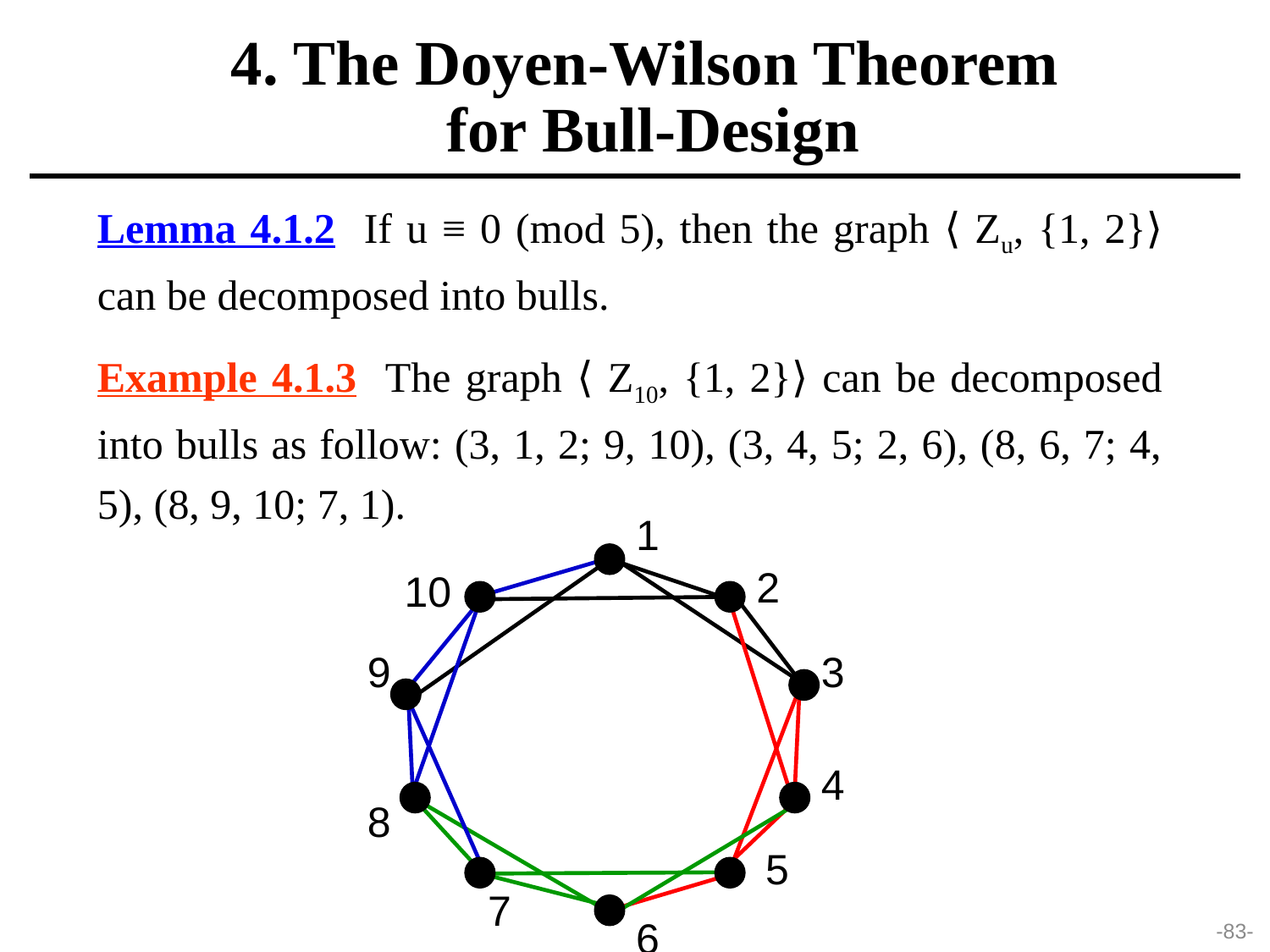

4. The Doyen-Wilson Theorem
 for Bull-Design
Lemma 4.1.2  If u ≡ 0 (mod 5), then the graph ⟨ Zu, {1, 2}⟩ can be decomposed into bulls.
Example 4.1.3  The graph ⟨ Z10, {1, 2}⟩ can be decomposed into bulls as follow: (3, 1, 2; 9, 10), (3, 4, 5; 2, 6), (8, 6, 7; 4, 5), (8, 9, 10; 7, 1).
1

2
10

9
3

4

8
5

7

6
-83-